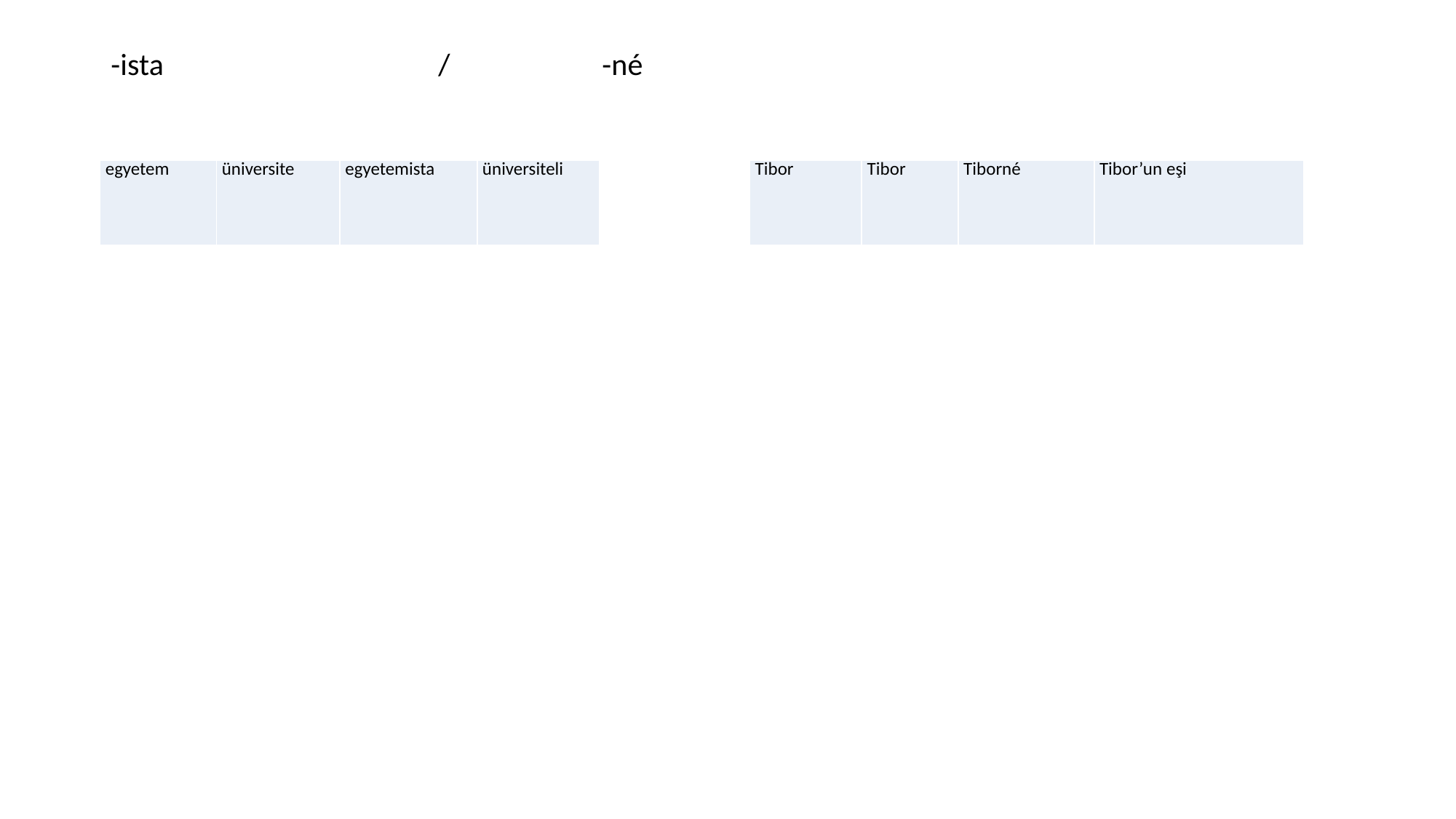

# -ista				/		-né
| egyetem | üniversite | egyetemista | üniversiteli |
| --- | --- | --- | --- |
| Tibor | Tibor | Tiborné | Tibor’un eşi |
| --- | --- | --- | --- |